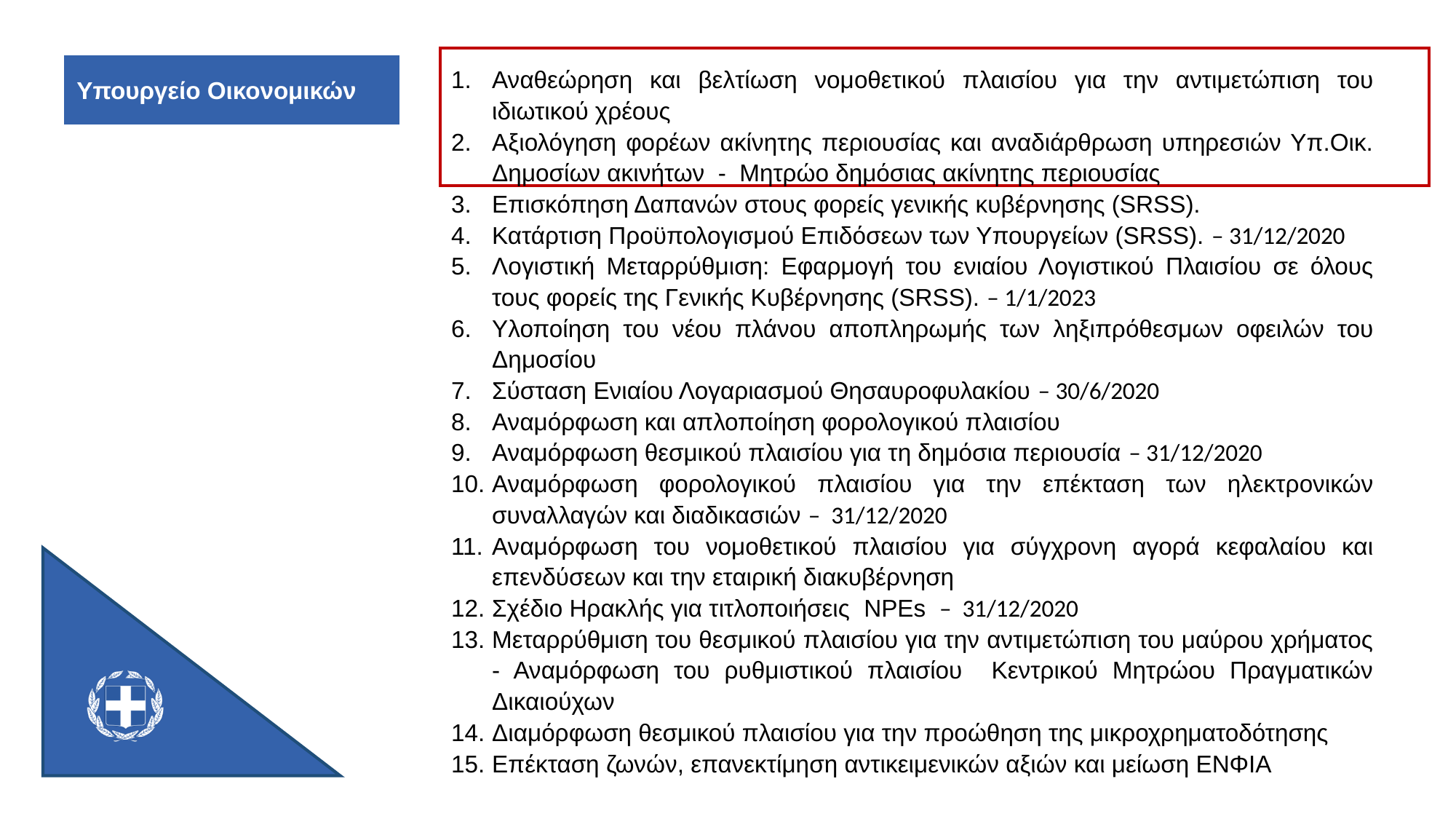

Υπουργείο Οικονομικών
Αναθεώρηση και βελτίωση νομοθετικού πλαισίου για την αντιμετώπιση του ιδιωτικού χρέους
Αξιολόγηση φορέων ακίνητης περιουσίας και αναδιάρθρωση υπηρεσιών Υπ.Οικ. Δημοσίων ακινήτων  -  Μητρώο δημόσιας ακίνητης περιουσίας
Επισκόπηση Δαπανών στους φορείς γενικής κυβέρνησης (SRSS).
Κατάρτιση Προϋπολογισμού Επιδόσεων των Υπουργείων (SRSS). – 31/12/2020
Λογιστική Μεταρρύθμιση: Εφαρμογή του ενιαίου Λογιστικού Πλαισίου σε όλους τους φορείς της Γενικής Κυβέρνησης (SRSS). – 1/1/2023
Υλοποίηση του νέου πλάνου αποπληρωμής των ληξιπρόθεσμων οφειλών του Δημοσίου
Σύσταση Ενιαίου Λογαριασμού Θησαυροφυλακίου – 30/6/2020
Αναμόρφωση και απλοποίηση φορολογικού πλαισίου
Αναμόρφωση θεσμικού πλαισίου για τη δημόσια περιουσία – 31/12/2020
Αναμόρφωση φορολογικού πλαισίου για την επέκταση των ηλεκτρονικών συναλλαγών και διαδικασιών –  31/12/2020
Αναμόρφωση του νομοθετικού πλαισίου για σύγχρονη αγορά κεφαλαίου και επενδύσεων και την εταιρική διακυβέρνηση
Σχέδιο Ηρακλής για τιτλοποιήσεις  NPEs  –  31/12/2020
Μεταρρύθμιση του θεσμικού πλαισίου για την αντιμετώπιση του μαύρου χρήματος - Αναμόρφωση του ρυθμιστικού πλαισίου  Κεντρικού Μητρώου Πραγματικών Δικαιούχων
Διαμόρφωση θεσμικού πλαισίου για την προώθηση της μικροχρηματοδότησης
Επέκταση ζωνών, επανεκτίμηση αντικειμενικών αξιών και μείωση ΕΝΦΙΑ